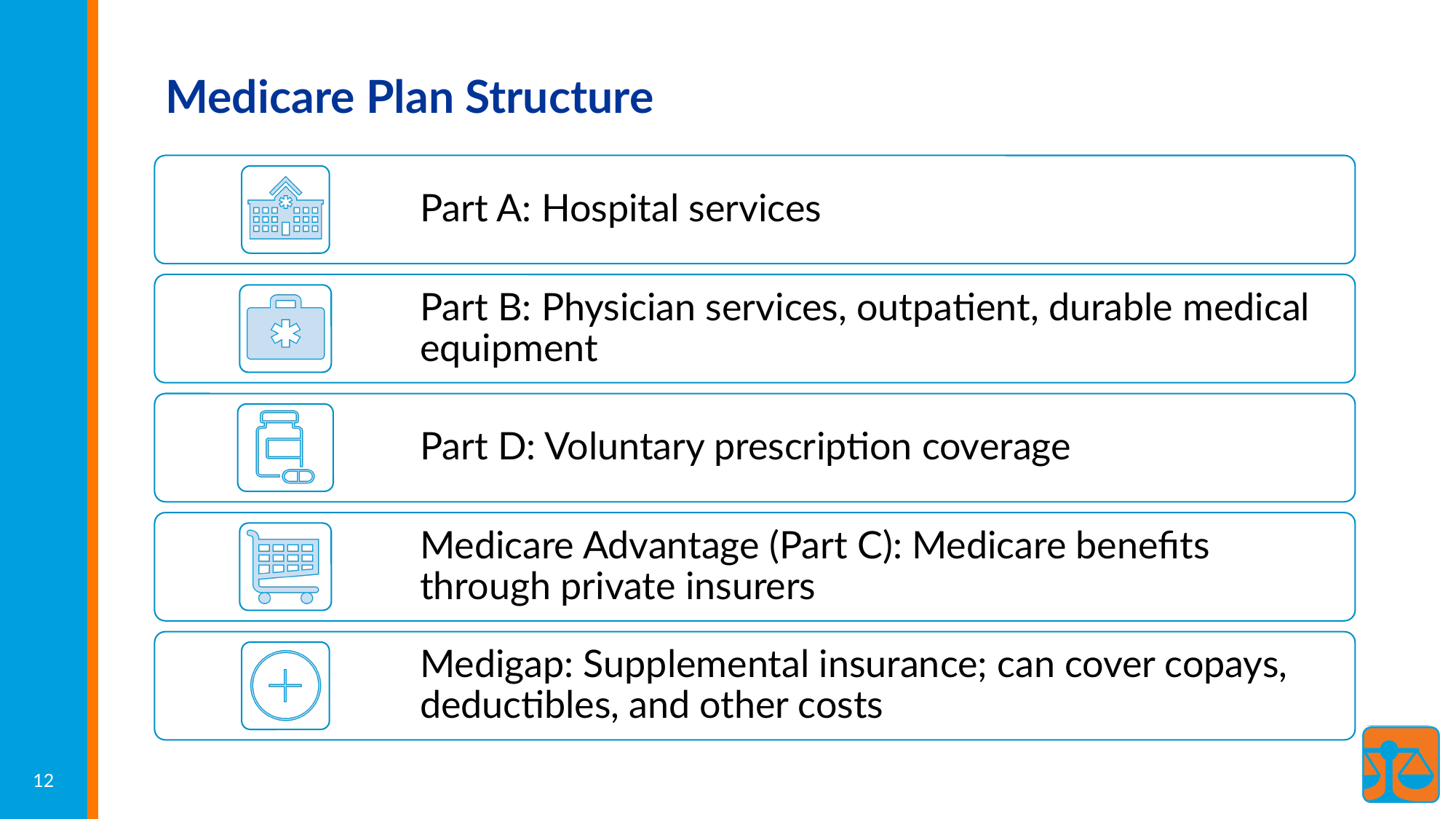

# Medicare Plan Structure
Part A: Hospital services
Part B: Physician services, outpatient, durable medical equipment
Part D: Voluntary prescription coverage
Medicare Advantage (Part C): Medicare benefits through private insurers
Medigap: Supplemental insurance; can cover copays, deductibles, and other costs
12